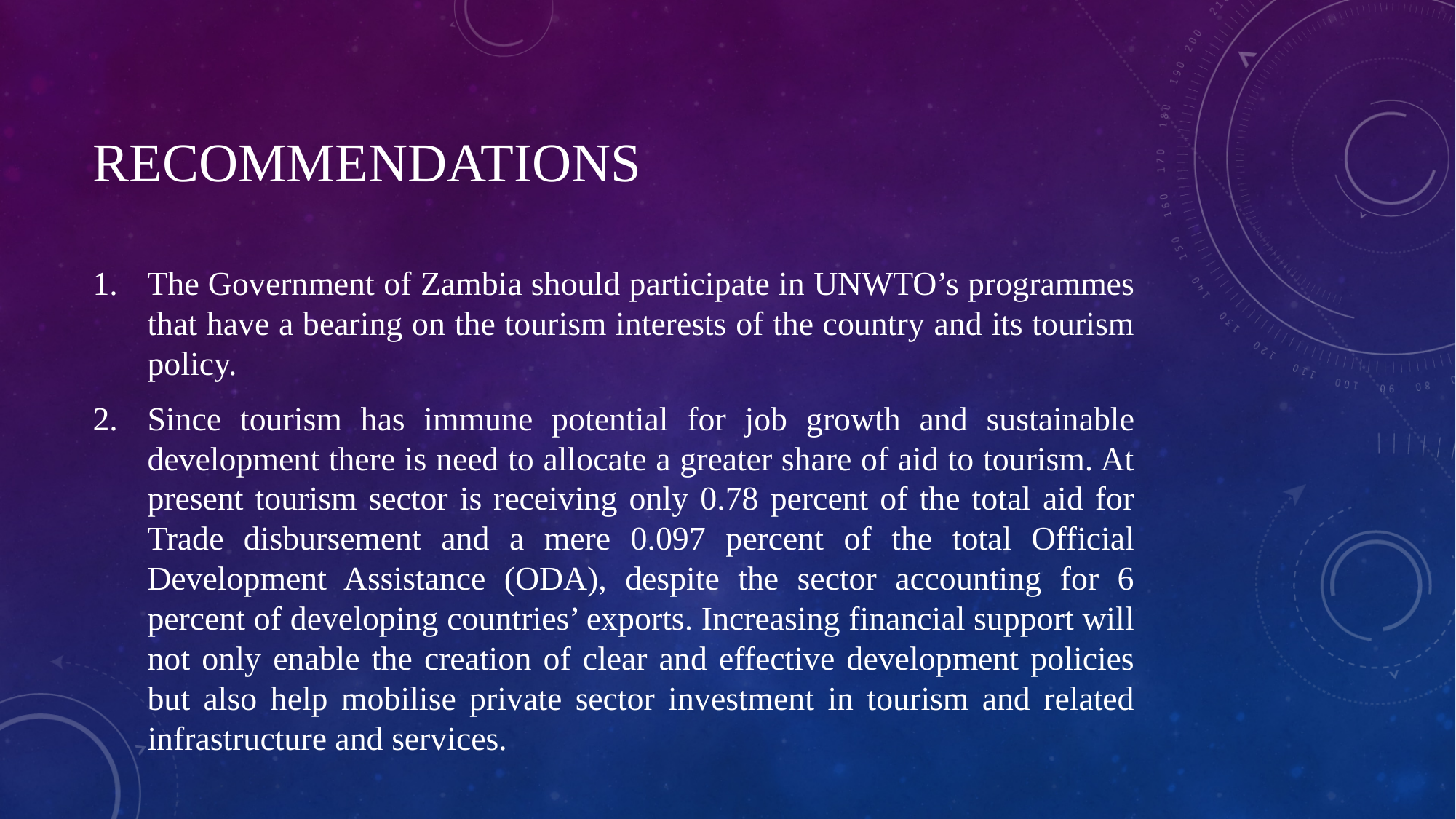

# Recommendations
The Government of Zambia should participate in UNWTO’s programmes that have a bearing on the tourism interests of the country and its tourism policy.
Since tourism has immune potential for job growth and sustainable development there is need to allocate a greater share of aid to tourism. At present tourism sector is receiving only 0.78 percent of the total aid for Trade disbursement and a mere 0.097 percent of the total Official Development Assistance (ODA), despite the sector accounting for 6 percent of developing countries’ exports. Increasing financial support will not only enable the creation of clear and effective development policies but also help mobilise private sector investment in tourism and related infrastructure and services.